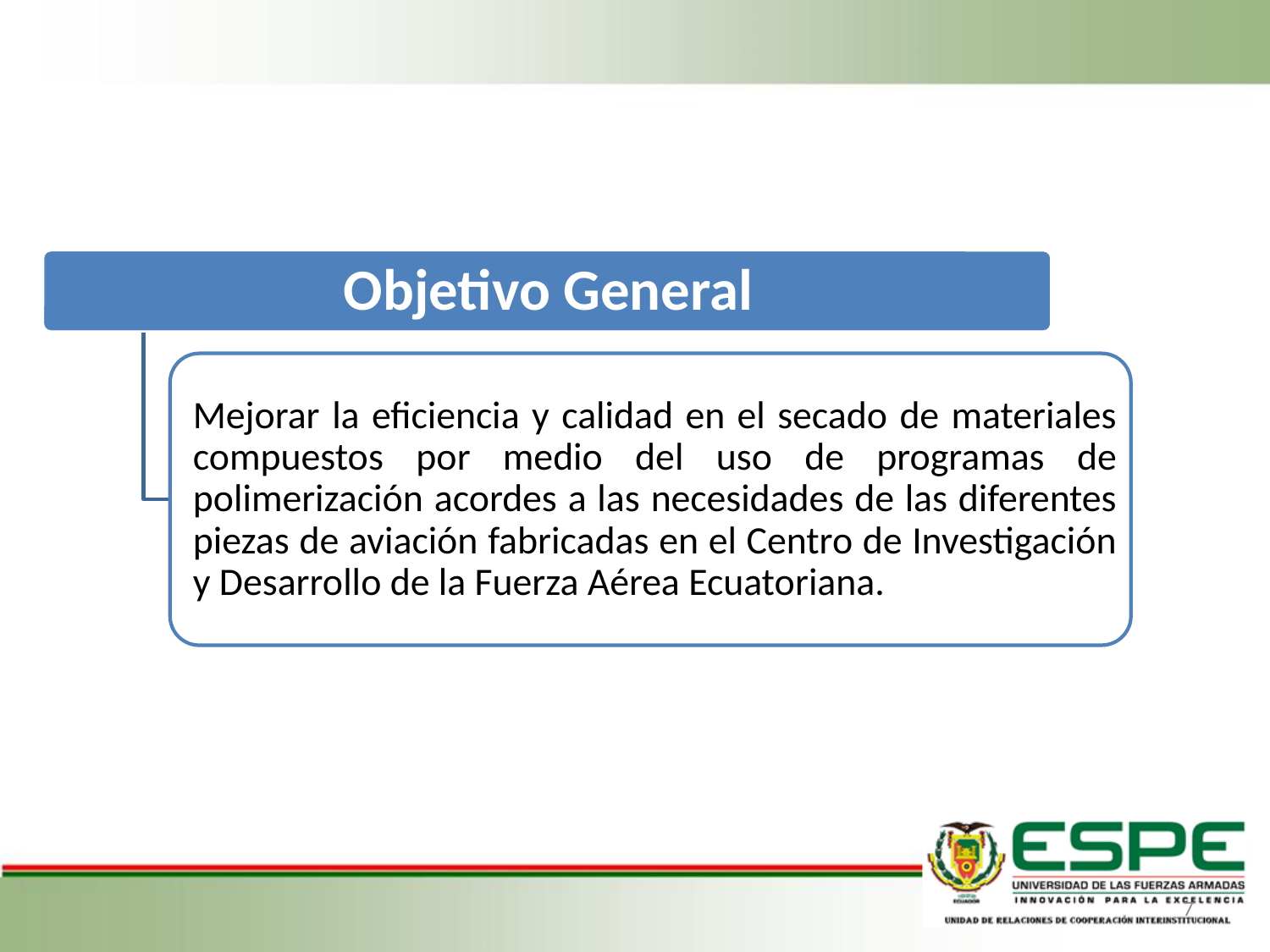

Objetivo General
Mejorar la eficiencia y calidad en el secado de materiales compuestos por medio del uso de programas de polimerización acordes a las necesidades de las diferentes piezas de aviación fabricadas en el Centro de Investigación y Desarrollo de la Fuerza Aérea Ecuatoriana.
7